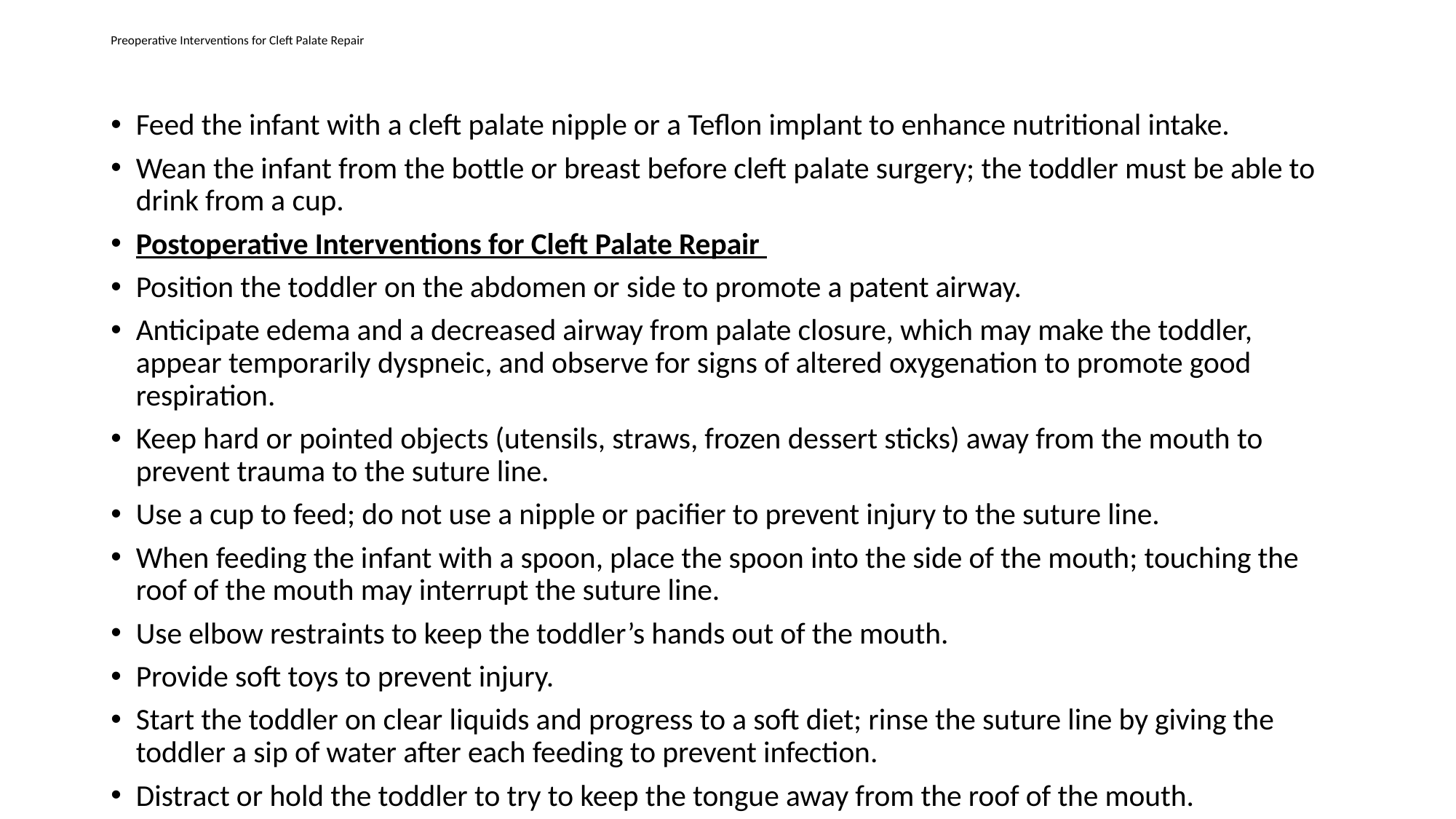

# Preoperative Interventions for Cleft Palate Repair
Feed the infant with a cleft palate nipple or a Teflon implant to enhance nutritional intake.
Wean the infant from the bottle or breast before cleft palate surgery; the toddler must be able to drink from a cup.
Postoperative Interventions for Cleft Palate Repair
Position the toddler on the abdomen or side to promote a patent airway.
Anticipate edema and a decreased airway from palate closure, which may make the toddler, appear temporarily dyspneic, and observe for signs of altered oxygenation to promote good respiration.
Keep hard or pointed objects (utensils, straws, frozen dessert sticks) away from the mouth to prevent trauma to the suture line.
Use a cup to feed; do not use a nipple or pacifier to prevent injury to the suture line.
When feeding the infant with a spoon, place the spoon into the side of the mouth; touching the roof of the mouth may interrupt the suture line.
Use elbow restraints to keep the toddler’s hands out of the mouth.
Provide soft toys to prevent injury.
Start the toddler on clear liquids and progress to a soft diet; rinse the suture line by giving the toddler a sip of water after each feeding to prevent infection.
Distract or hold the toddler to try to keep the tongue away from the roof of the mouth.